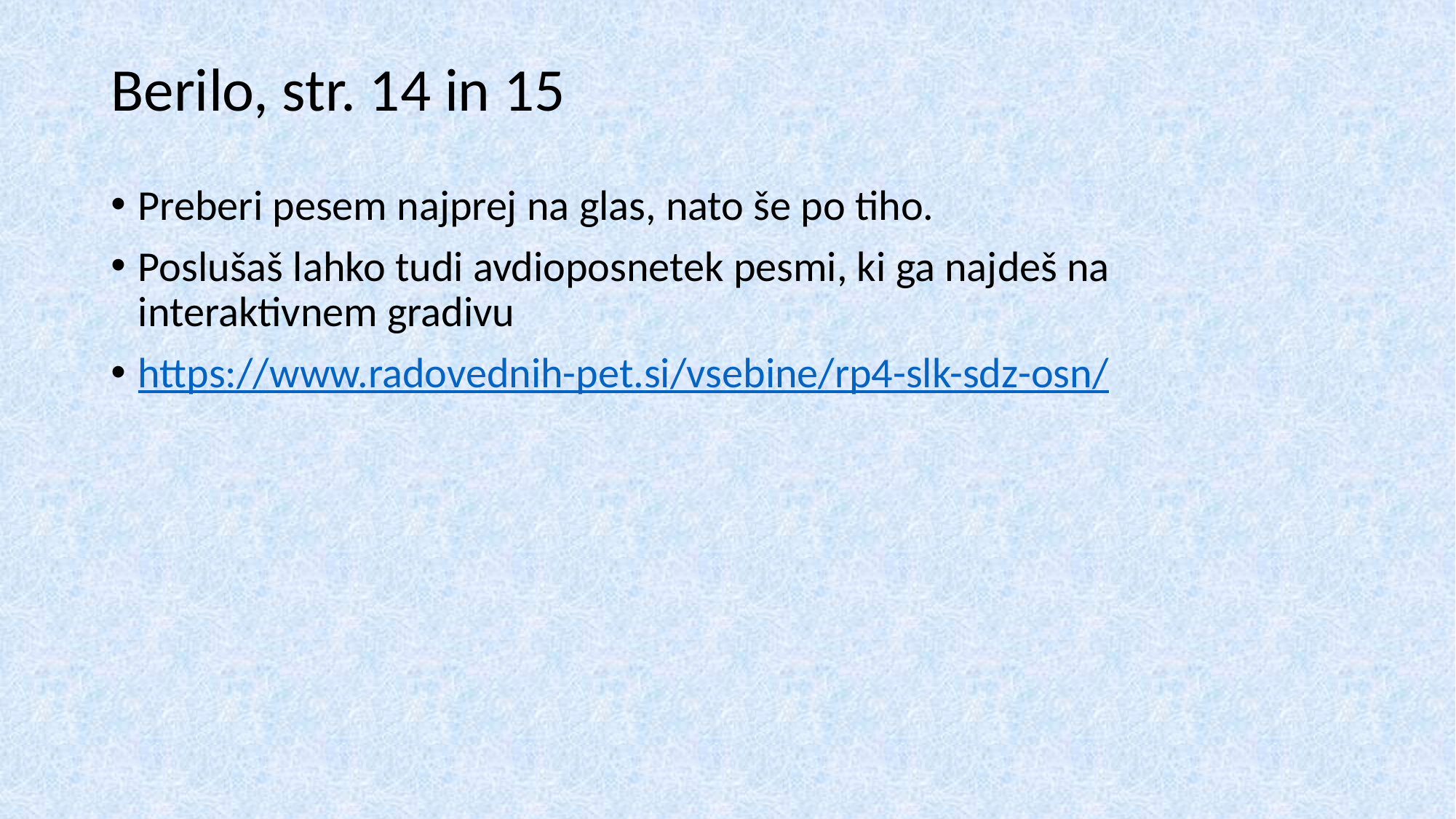

# Berilo, str. 14 in 15
Preberi pesem najprej na glas, nato še po tiho.
Poslušaš lahko tudi avdioposnetek pesmi, ki ga najdeš na interaktivnem gradivu
https://www.radovednih-pet.si/vsebine/rp4-slk-sdz-osn/